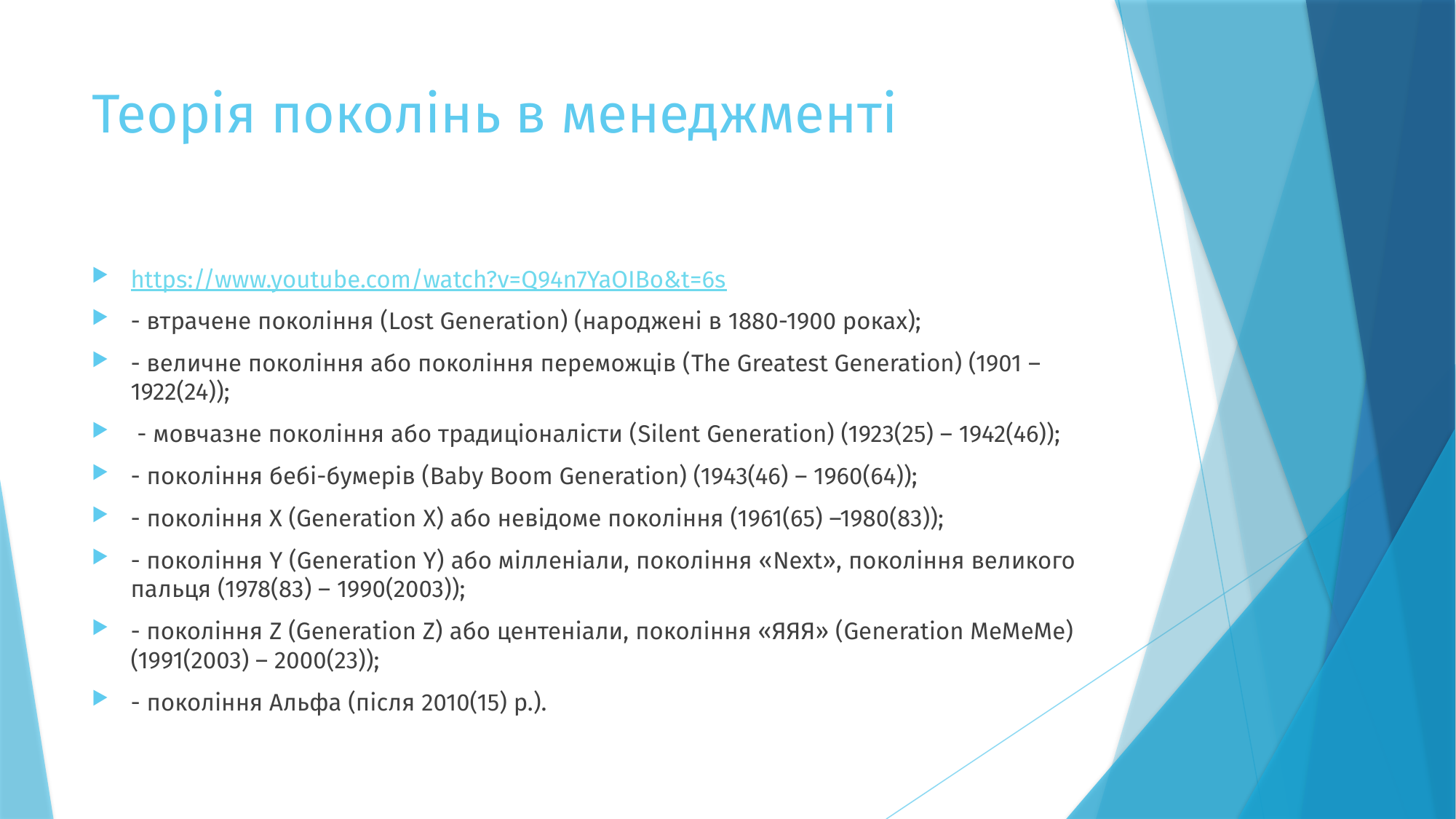

# Теорія поколінь в менеджменті
https://www.youtube.com/watch?v=Q94n7YaOIBo&t=6s
- втрачене покоління (Lost Generation) (народжені в 1880-1900 роках);
- величне покоління або покоління переможців (The Greatest Generation) (1901 – 1922(24));
 - мовчазне покоління або традиціоналісти (Silent Generation) (1923(25) – 1942(46));
- покоління бебі-бумерів (Baby Boom Generation) (1943(46) – 1960(64));
- покоління Х (Generation Х) або невідоме покоління (1961(65) –1980(83));
- покоління Y (Generation Y) або мілленіали, покоління «Next», покоління великого пальця (1978(83) – 1990(2003));
- покоління Z (Generation Z) або центеніали, покоління «ЯЯЯ» (Generation MeMeMe) (1991(2003) – 2000(23));
- покоління Альфа (після 2010(15) р.).